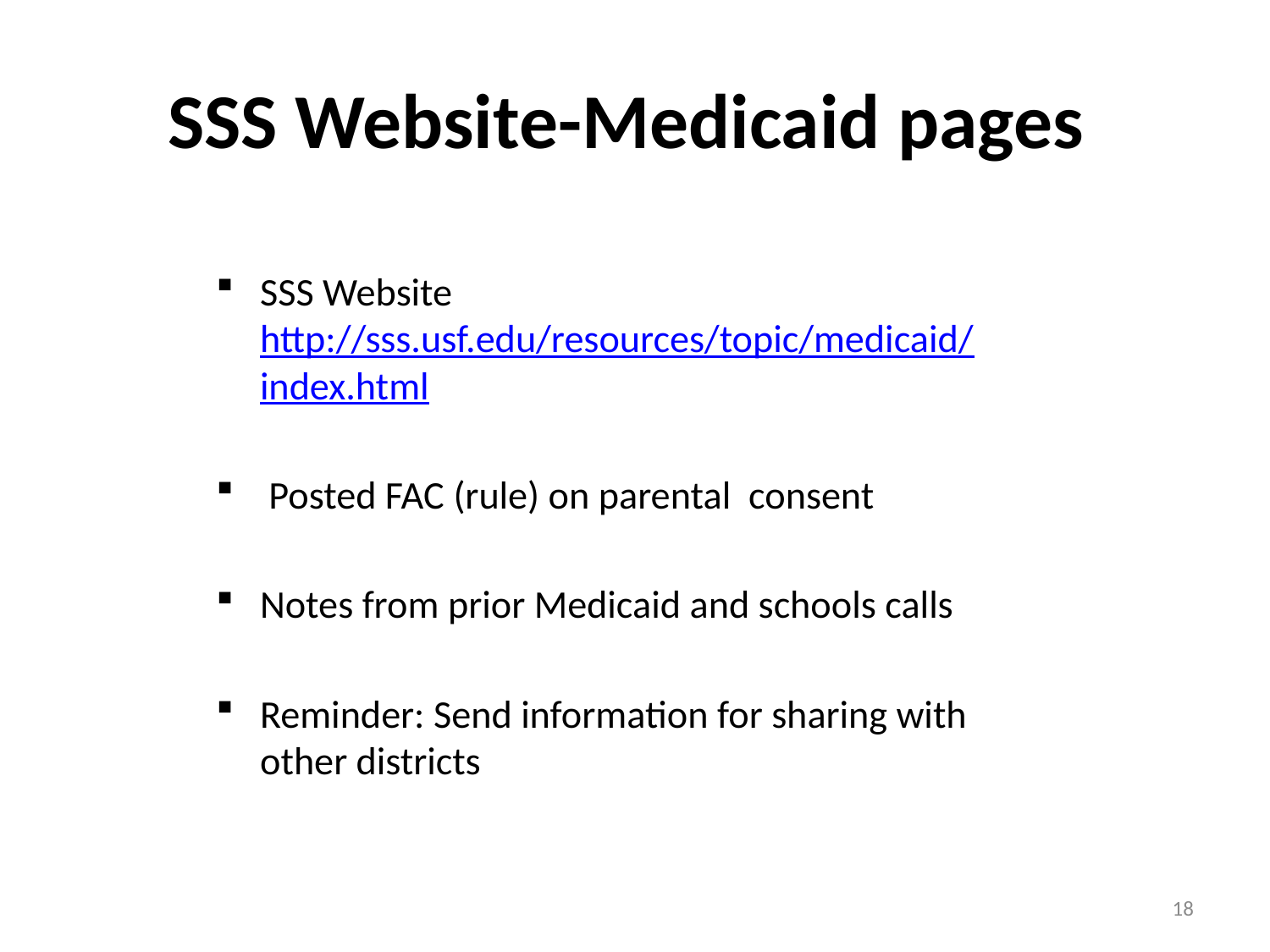

# SSS Website-Medicaid pages

SSS Website http://sss.usf.edu/resources/topic/medicaid/index.html

 Posted FAC (rule) on parental  consent

Notes from prior Medicaid and schools calls

Reminder: Send information for sharing with other districts

18